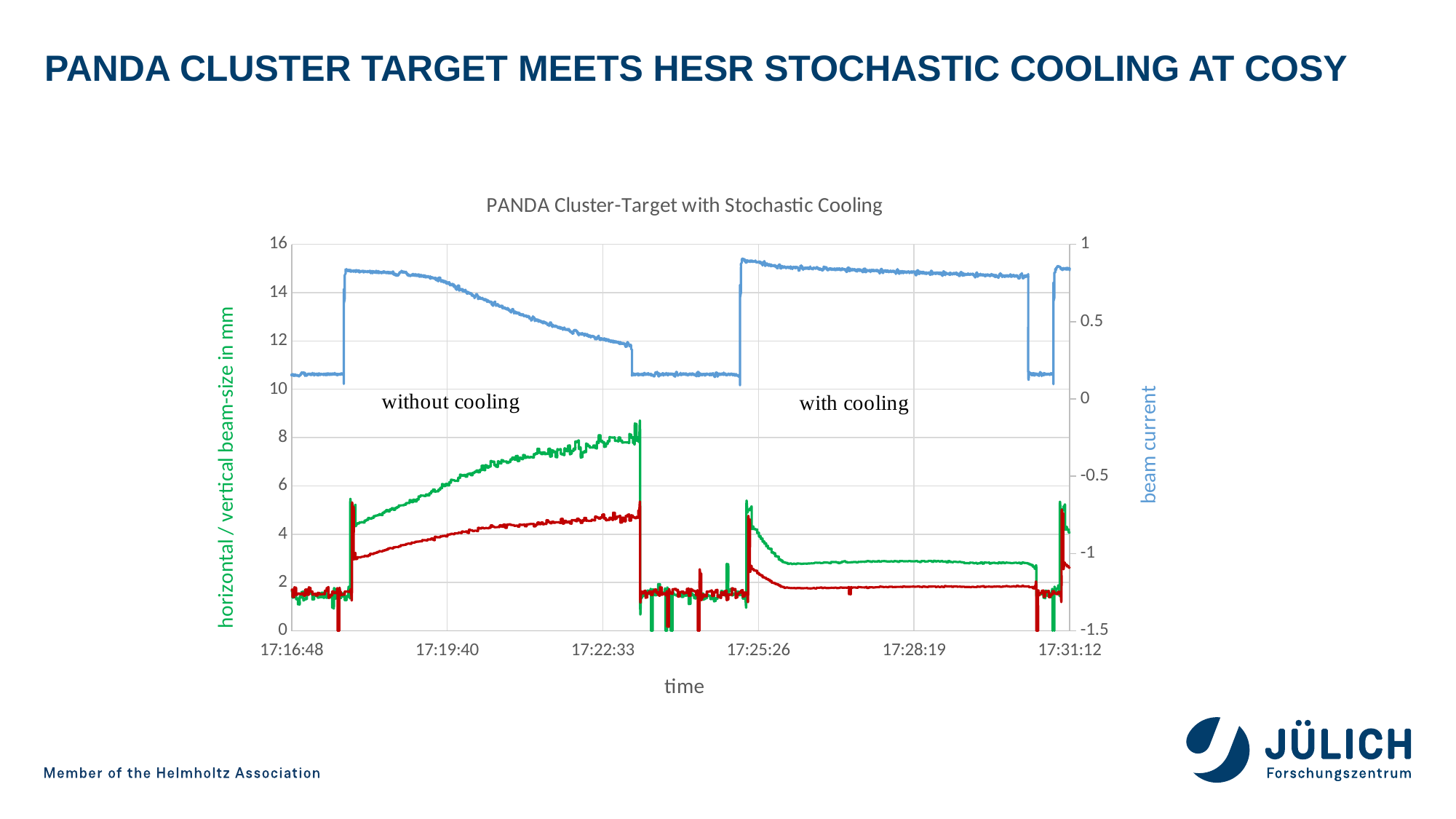

# PANDA Cluster Target meets HESR Stochastic Cooling at COSY

### Chart: PANDA Cluster-Target with Stochastic Cooling

| Category |  |  |  |
|---|---|---|---|